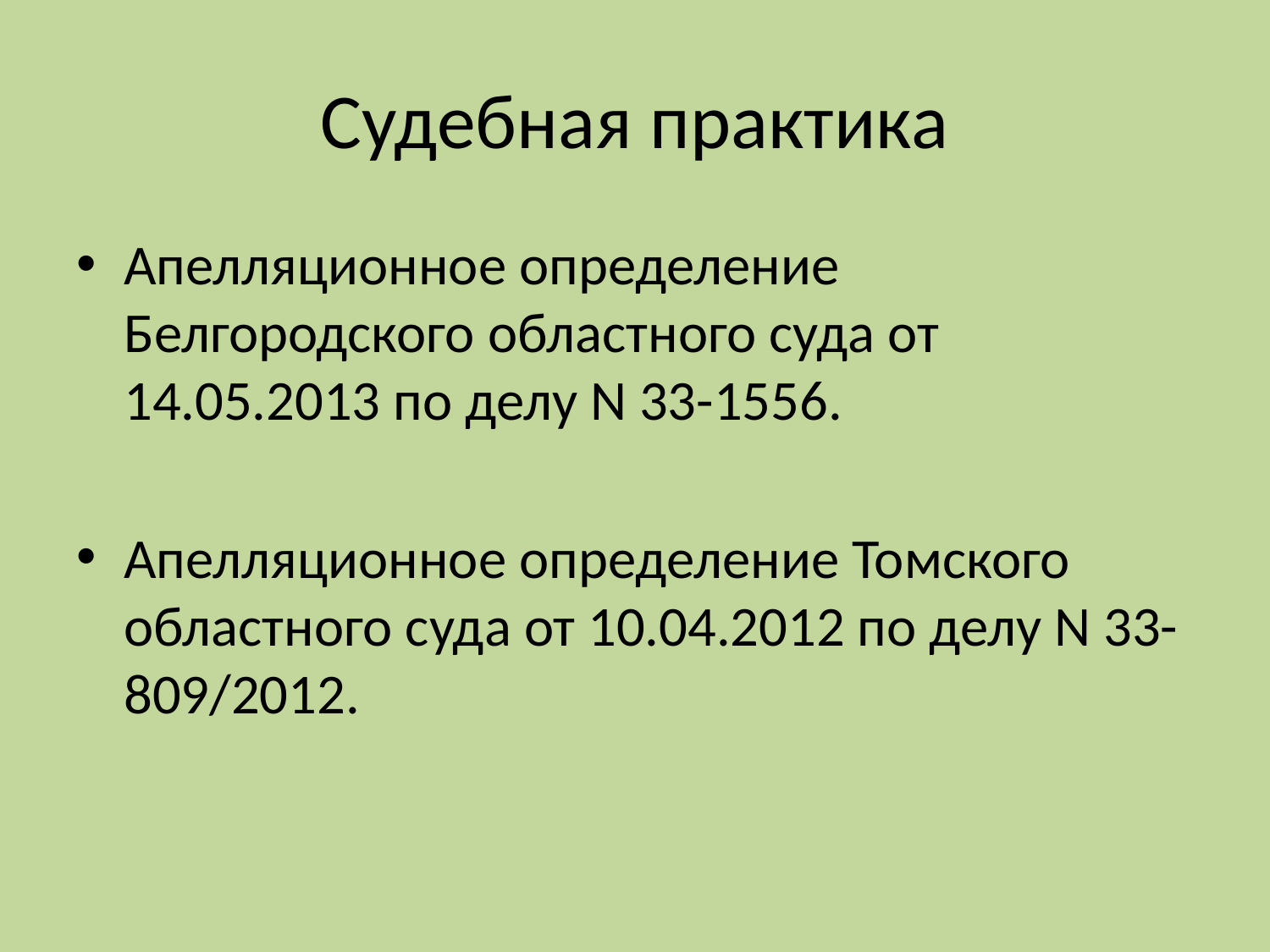

# Судебная практика
Апелляционное определение Белгородского областного суда от 14.05.2013 по делу N 33-1556.

Апелляционное определение Томского областного суда от 10.04.2012 по делу N 33-809/2012.